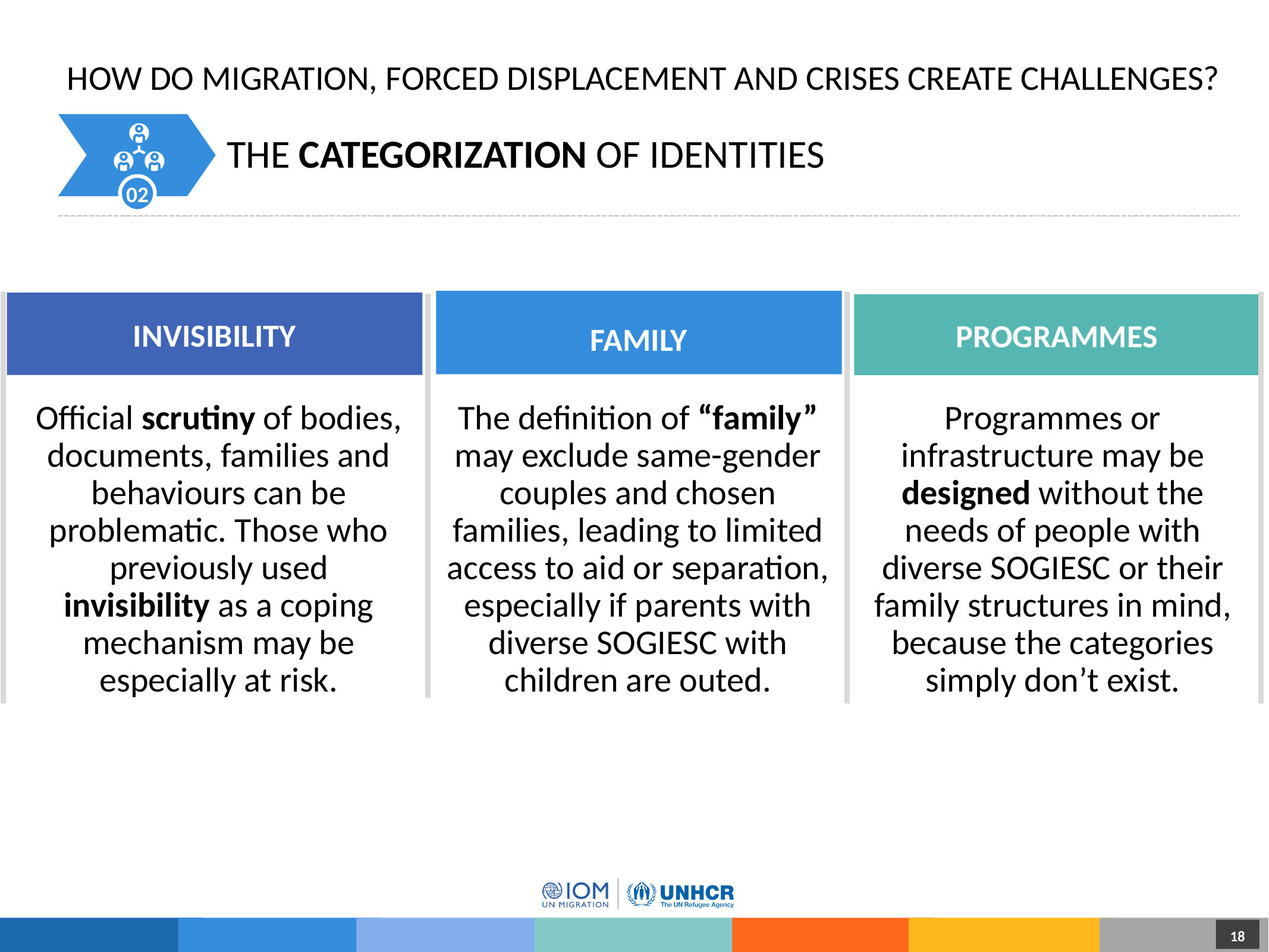

# How Do Migration, Forced Displacement and CRISES Create Challenges?

02
The Categorization of Identities
family
invisibility
programMEs
Official scrutiny of bodies, documents, families and behaviours can be problematic. Those who previously used invisibility as a coping mechanism may be especially at risk.
The definition of “family” may exclude same-gender couples and chosen families, leading to limited access to aid or separation, especially if parents with diverse SOGIESC with children are outed.
Programmes or infrastructure may be designed without the needs of people with diverse SOGIESC or their family structures in mind, because the categories simply don’t exist.
18